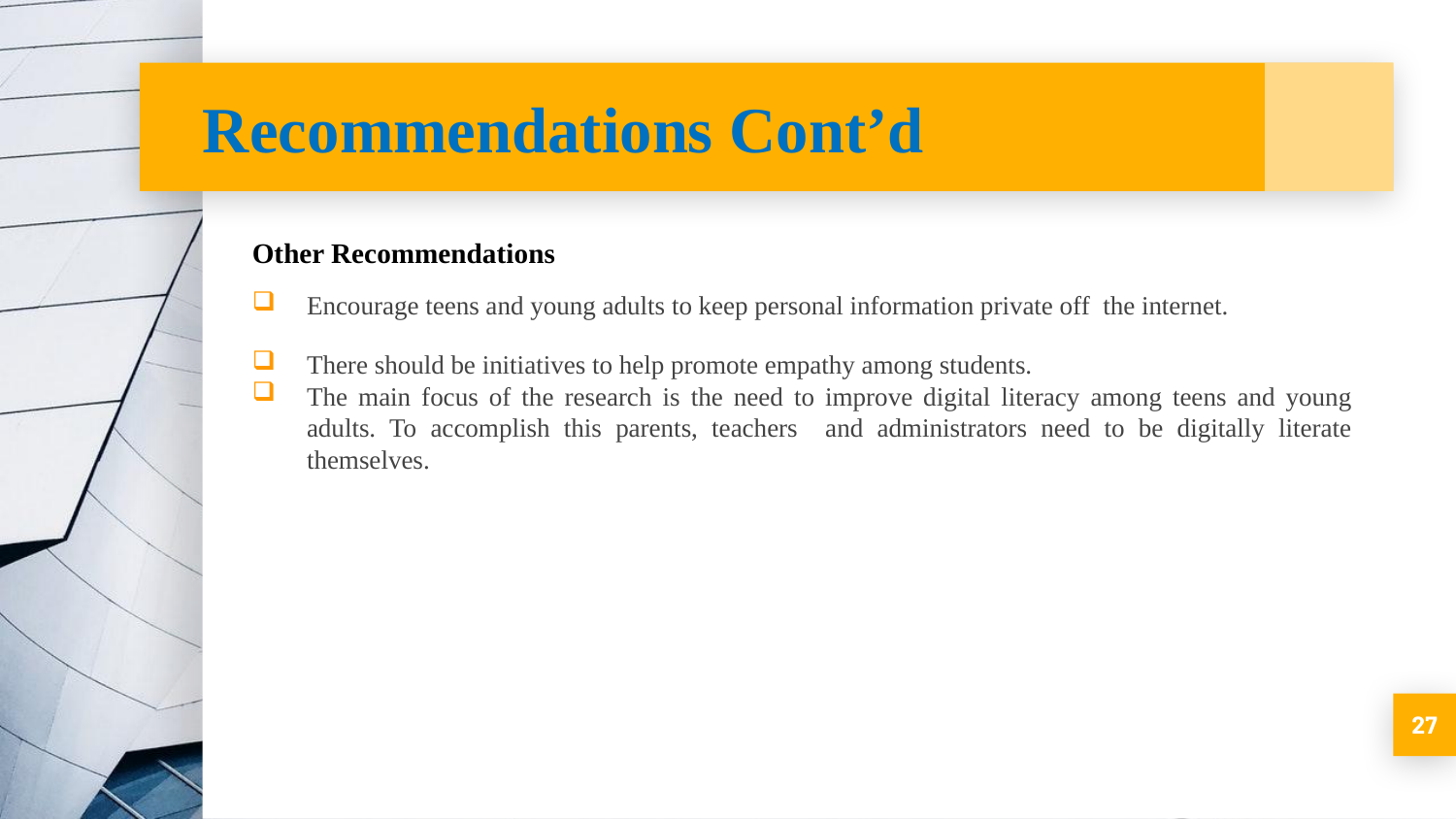

# Recommendations Cont’d
Other Recommendations
Encourage teens and young adults to keep personal information private off  the internet.
There should be initiatives to help promote empathy among students.
The main focus of the research is the need to improve digital literacy among teens and young adults. To accomplish this parents, teachers  and administrators need to be digitally literate themselves.

27